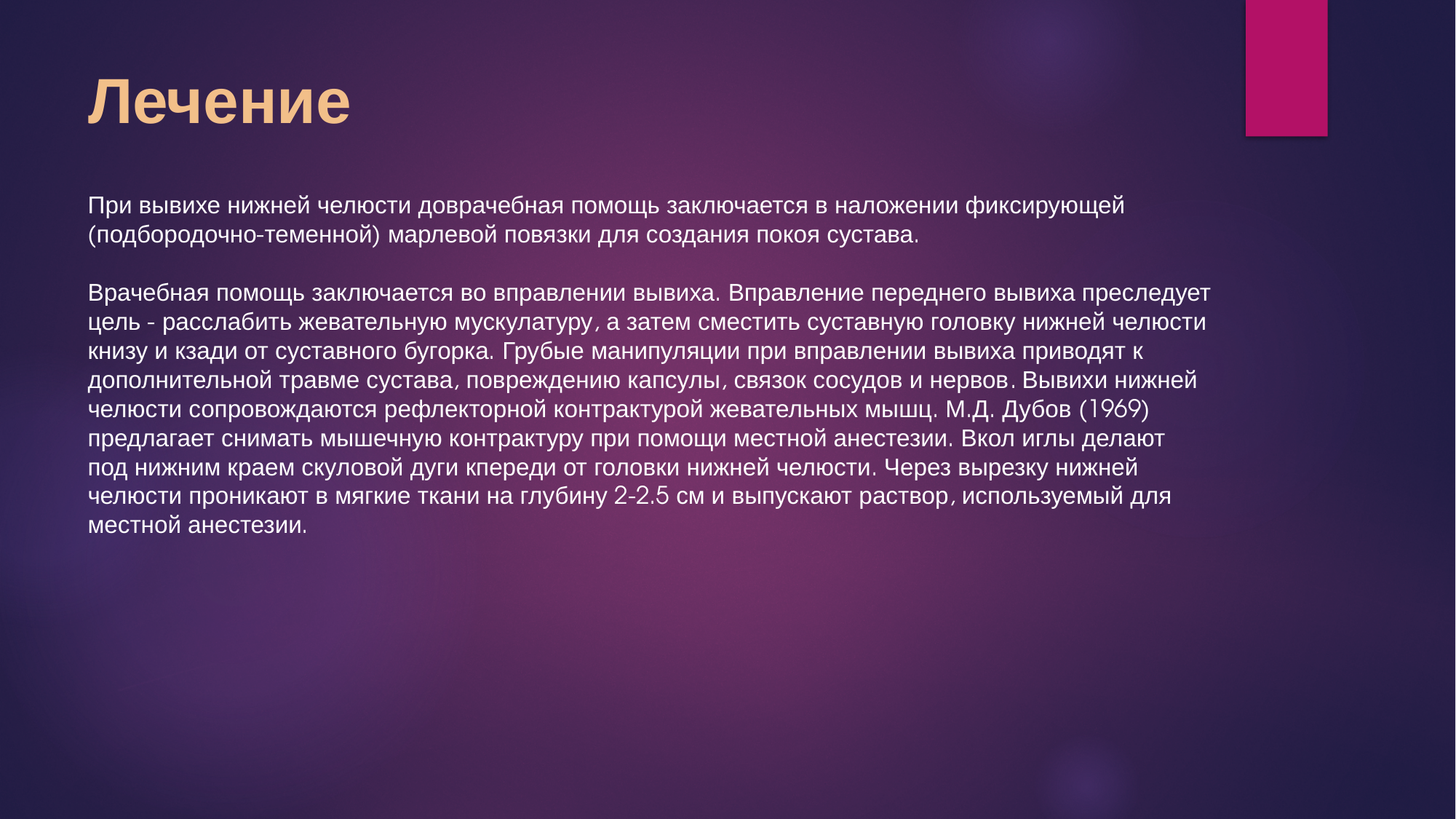

# Лечение
При вывихе нижней челюсти доврачебная помощь заключается в наложении фиксирующей (подбородочно-теменной) марлевой повязки для создания покоя сустава.

Врачебная помощь заключается во вправлении вывиха. Вправление переднего вывиха преследует цель - расслабить жевательную мускулатуру, а затем сместить суставную головку нижней челюсти книзу и кзади от суставного бугорка. Грубые манипуляции при вправлении вы­виха приводят к дополнительной травме сустава, повреждению капсулы, связок сосудов и нер­вов. Вывихи нижней челюсти сопровождаются рефлекторной контрактурой жевательных мышц. М.Д. Дубов (1969) предлагает снимать мышечную контрактуру при помощи местной анестезии. Вкол иглы делают под нижним краем скуловой дуги кпереди от головки нижней челюсти. Через вырезку нижней челюсти проникают в мягкие ткани на глубину 2-2.5 см и выпускают раствор, ис­пользуемый для местной анестезии.